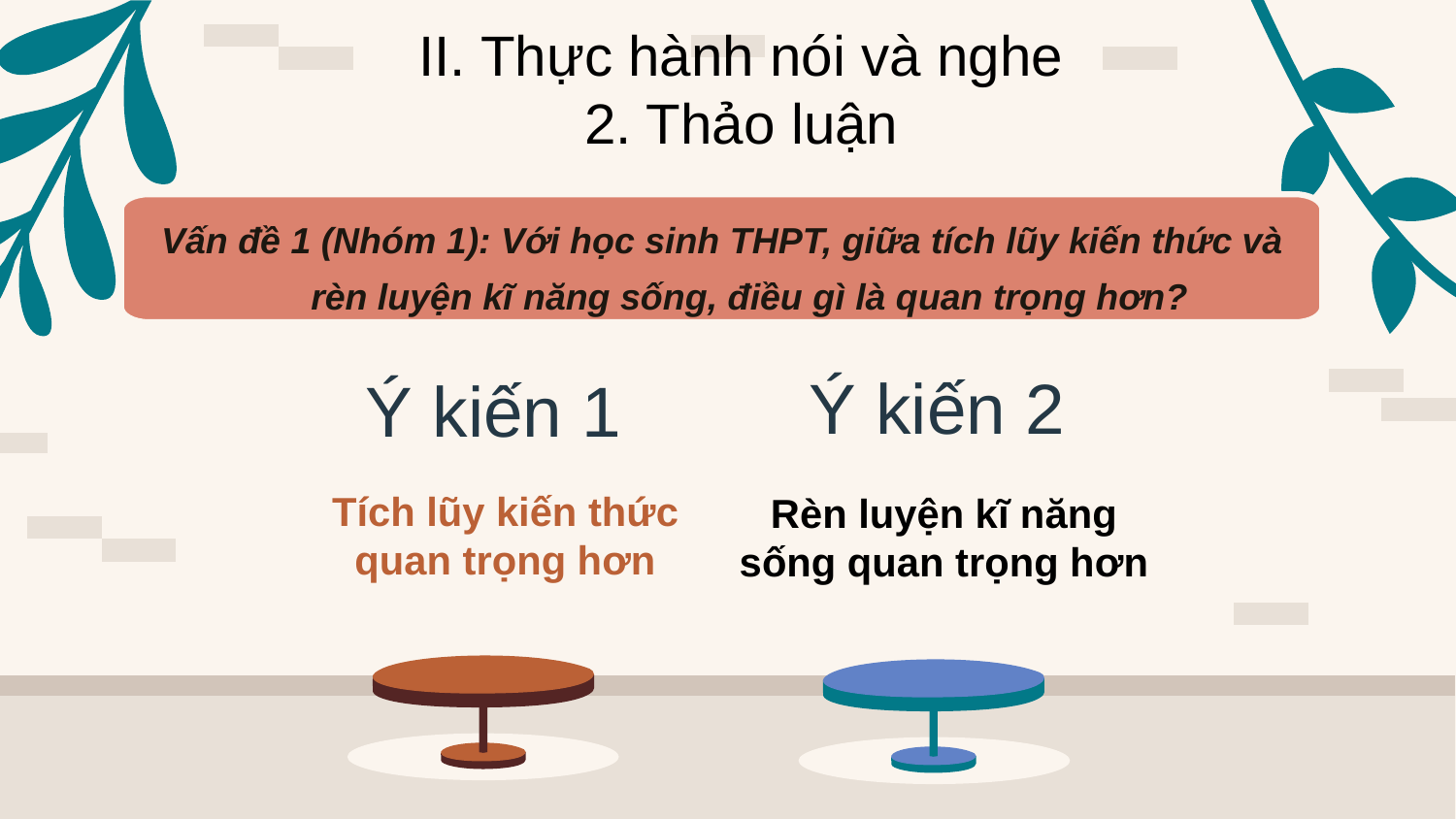

II. Thực hành nói và nghe
2. Thảo luận

Vấn đề 1 (Nhóm 1): Với học sinh THPT, giữa tích lũy kiến thức và rèn luyện kĩ năng sống, điều gì là quan trọng hơn?
Ý kiến 2
# Ý kiến 1
Tích lũy kiến thức quan trọng hơn
Rèn luyện kĩ năng sống quan trọng hơn